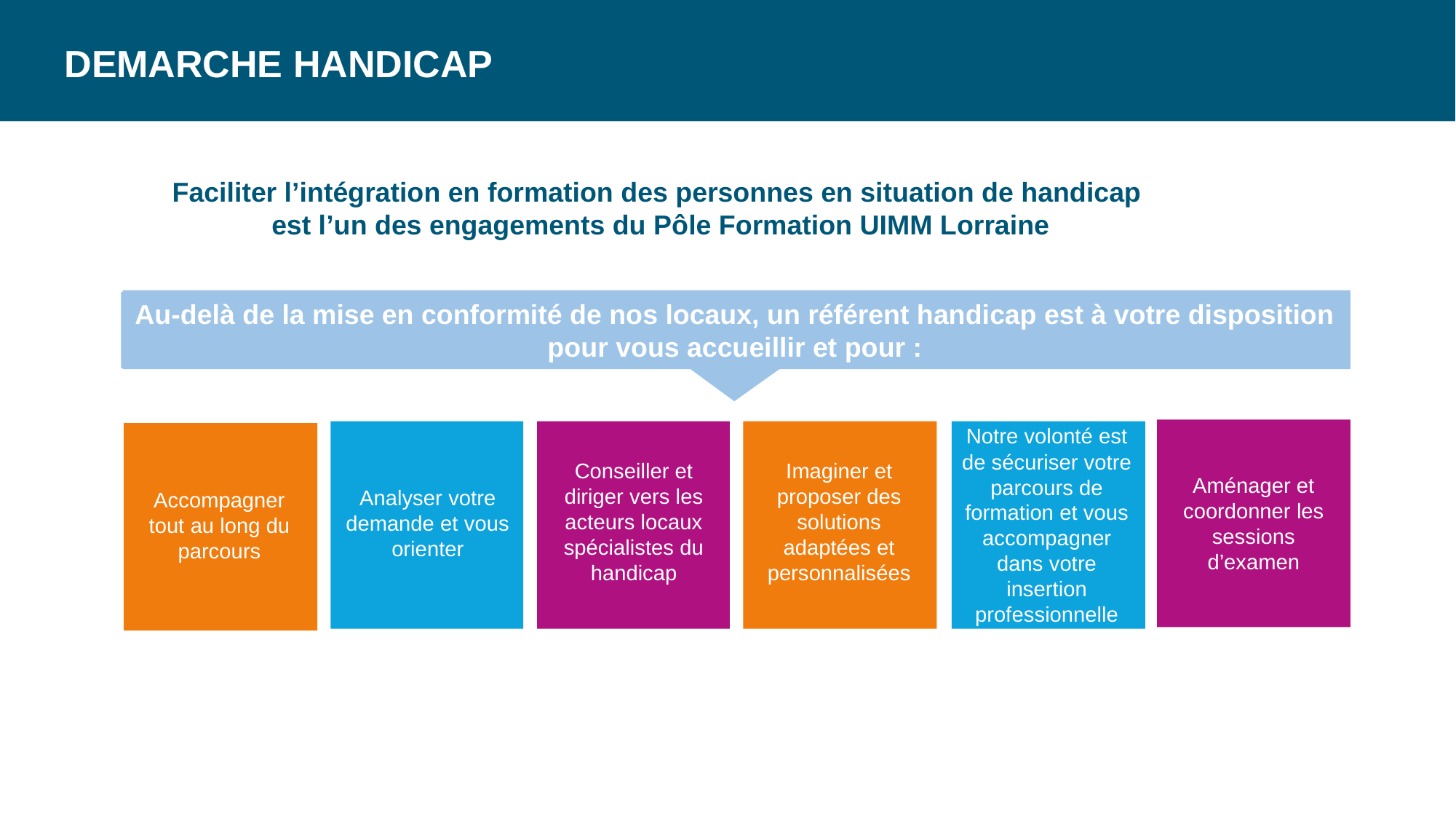

PROMEO, LA FORMATION AUX MÉTIERS DE L’INDUSTRIE
DEMARCHE HANDICAP
Faciliter l’intégration en formation des personnes en situation de handicap
est l’un des engagements du Pôle Formation UIMM Lorraine

Au-delà de la mise en conformité de nos locaux, un référent handicap est à votre disposition pour vous accueillir et pour :
Notre volonté est de sécuriser votre parcours de formation et vous accompagner dans votre insertion professionnelle

Conseiller et diriger vers les acteurs locaux spécialistes du handicap
Imaginer et proposer des solutions adaptées et personnalisées
Aménager et coordonner les sessions d’examen
Analyser votre demande et vous orienter
Accompagner tout au long du parcours